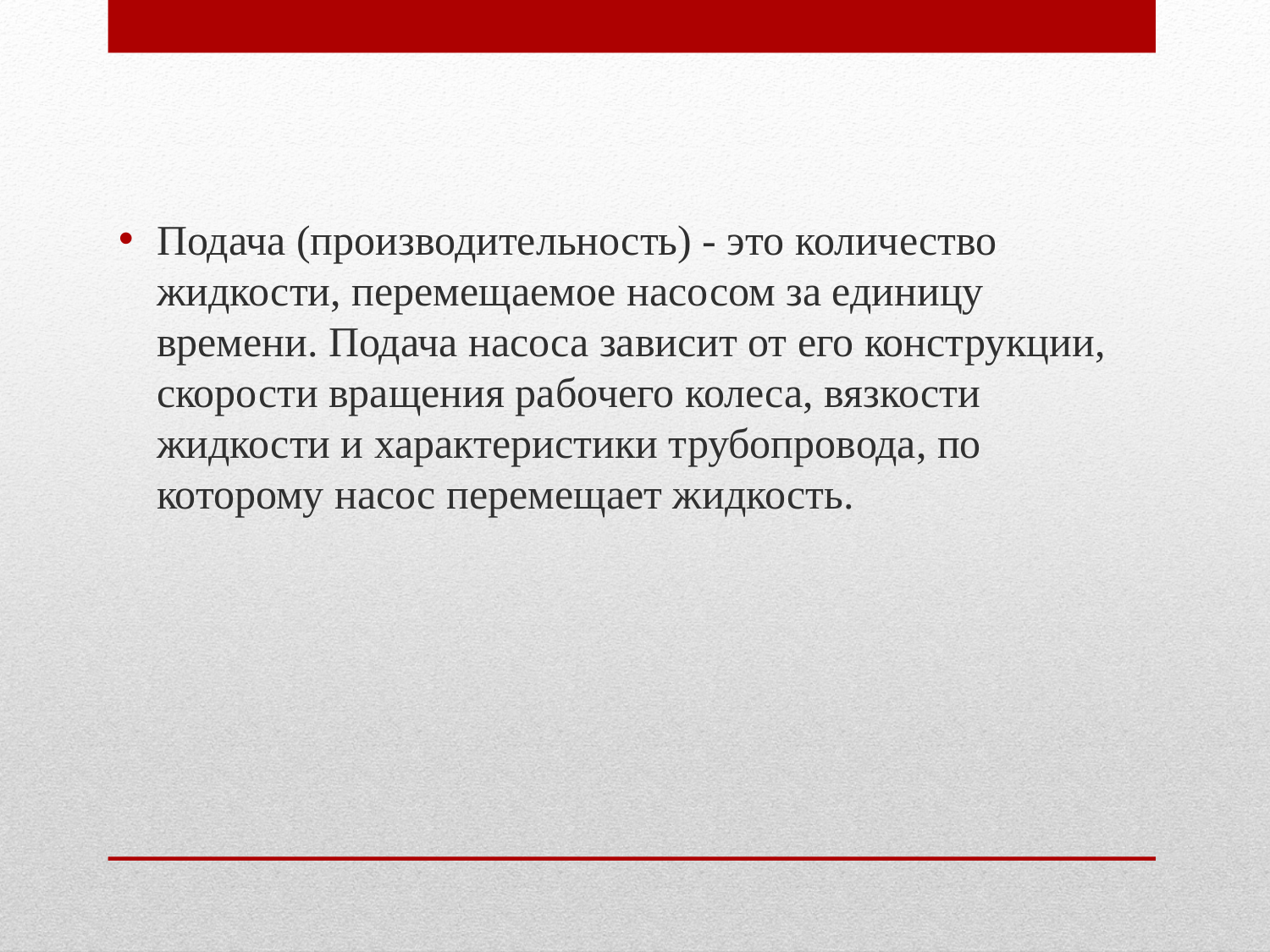

Подача (производительность) - это количество жидкости, перемещаемое насосом за единицу времени. Подача насоса зависит от его конструкции, скорости вращения рабочего колеса, вязкости жидкости и характеристики трубопровода, по которому насос перемещает жидкость.
#